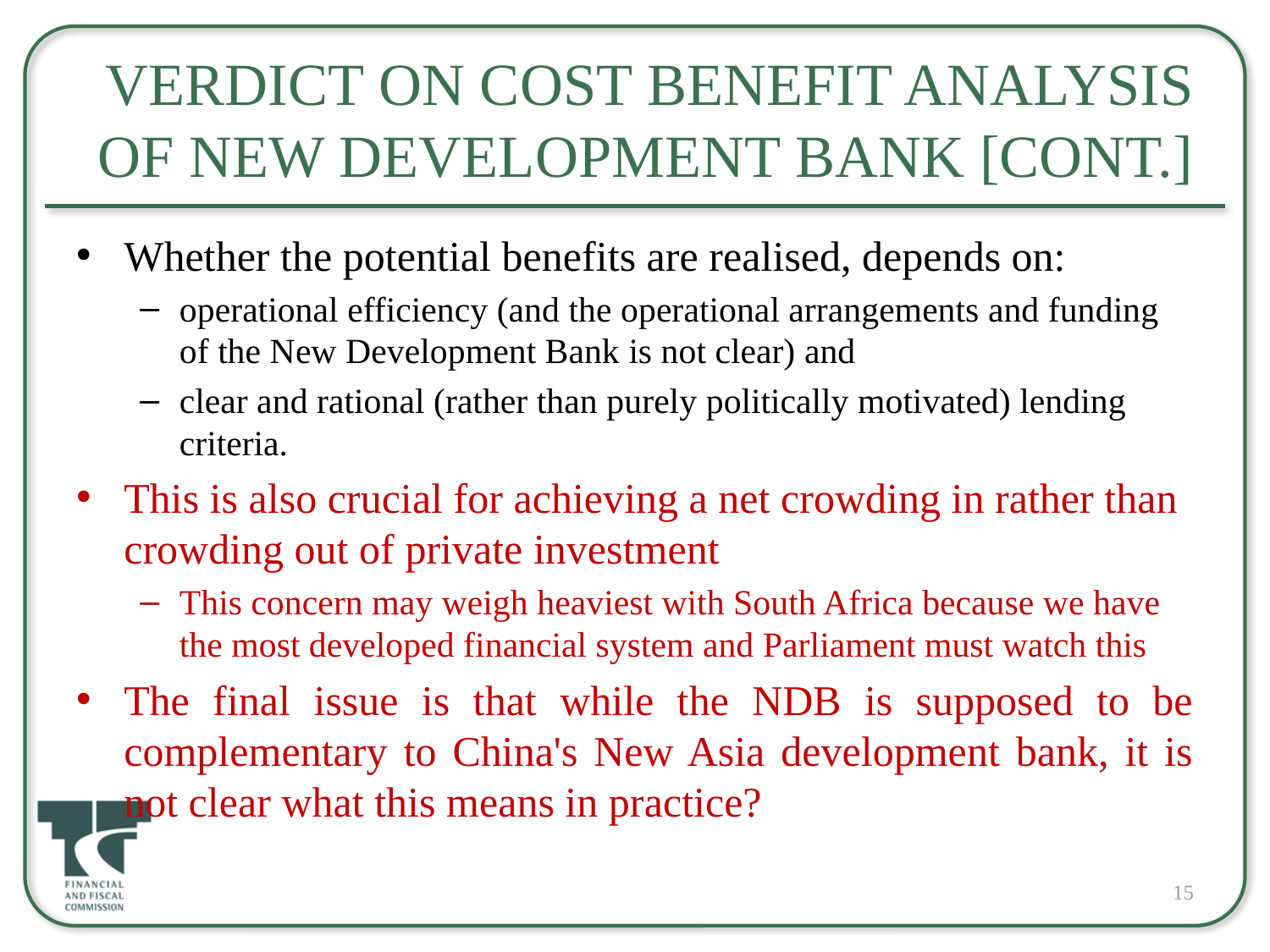

# Verdict on Cost Benefit Analysis of New Development Bank [Cont.]
Whether the potential benefits are realised, depends on:
operational efficiency (and the operational arrangements and funding of the New Development Bank is not clear) and
clear and rational (rather than purely politically motivated) lending criteria.
This is also crucial for achieving a net crowding in rather than crowding out of private investment
This concern may weigh heaviest with South Africa because we have the most developed financial system and Parliament must watch this
The final issue is that while the NDB is supposed to be complementary to China's New Asia development bank, it is not clear what this means in practice?

15